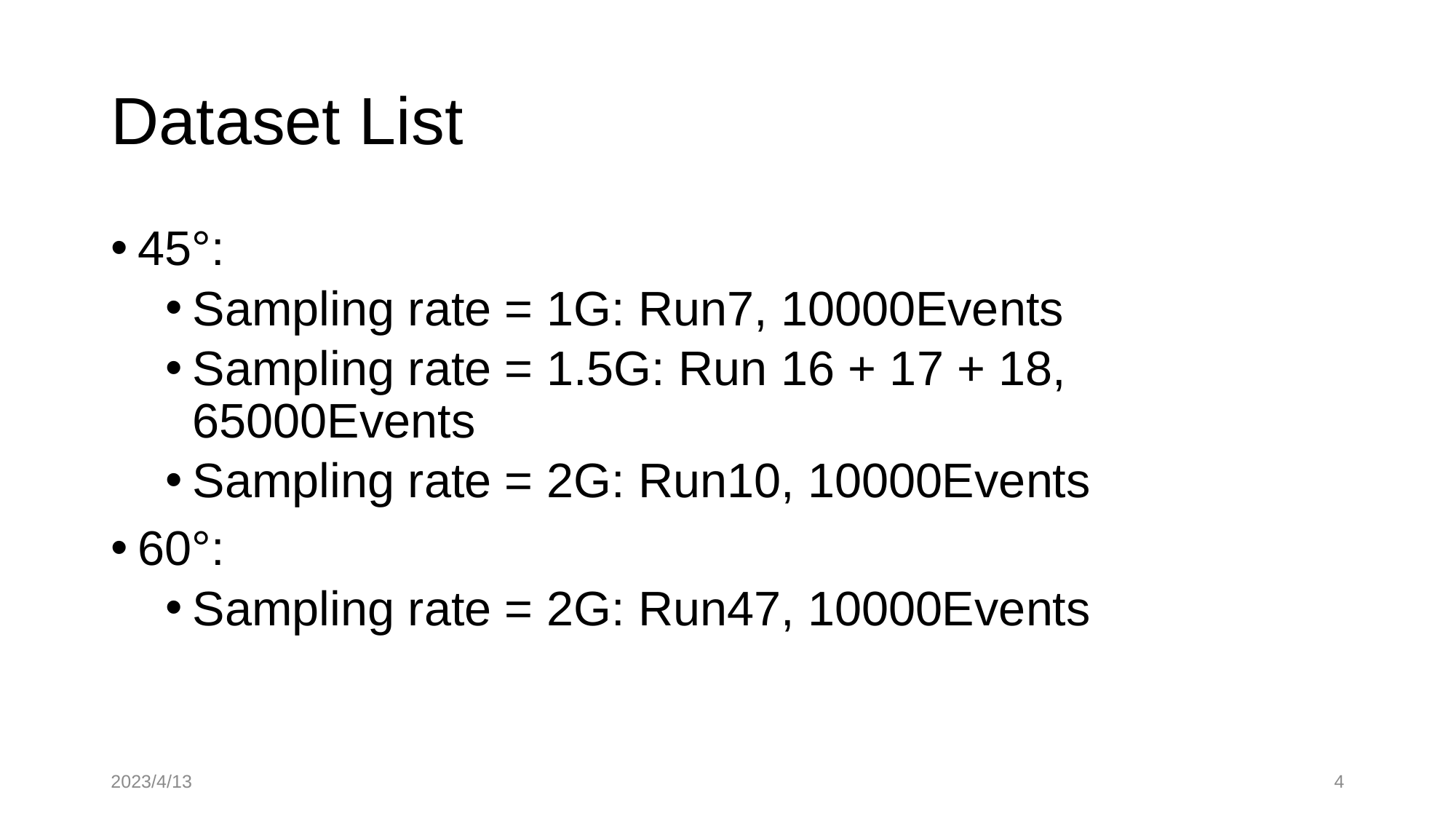

# Dataset List
45°:
Sampling rate = 1G: Run7, 10000Events
Sampling rate = 1.5G: Run 16 + 17 + 18, 65000Events
Sampling rate = 2G: Run10, 10000Events
60°:
Sampling rate = 2G: Run47, 10000Events

2023/4/13
4